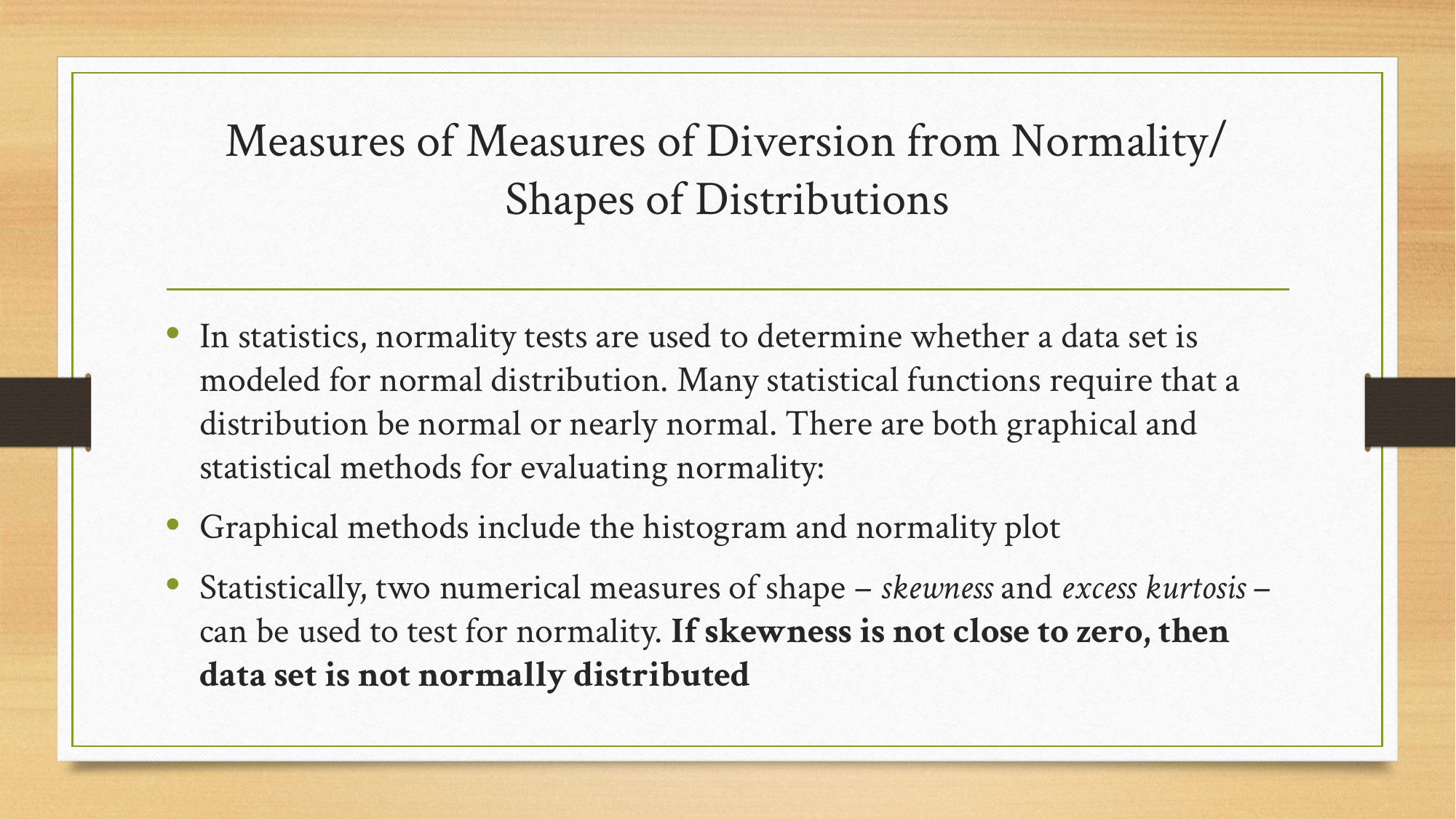

# Measures of Measures of Diversion from Normality/ Shapes of Distributions
In statistics, normality tests are used to determine whether a data set is modeled for normal distribution. Many statistical functions require that a distribution be normal or nearly normal. There are both graphical and statistical methods for evaluating normality:
Graphical methods include the histogram and normality plot
Statistically, two numerical measures of shape – skewness and excess kurtosis – can be used to test for normality. If skewness is not close to zero, then  data set is not normally distributed